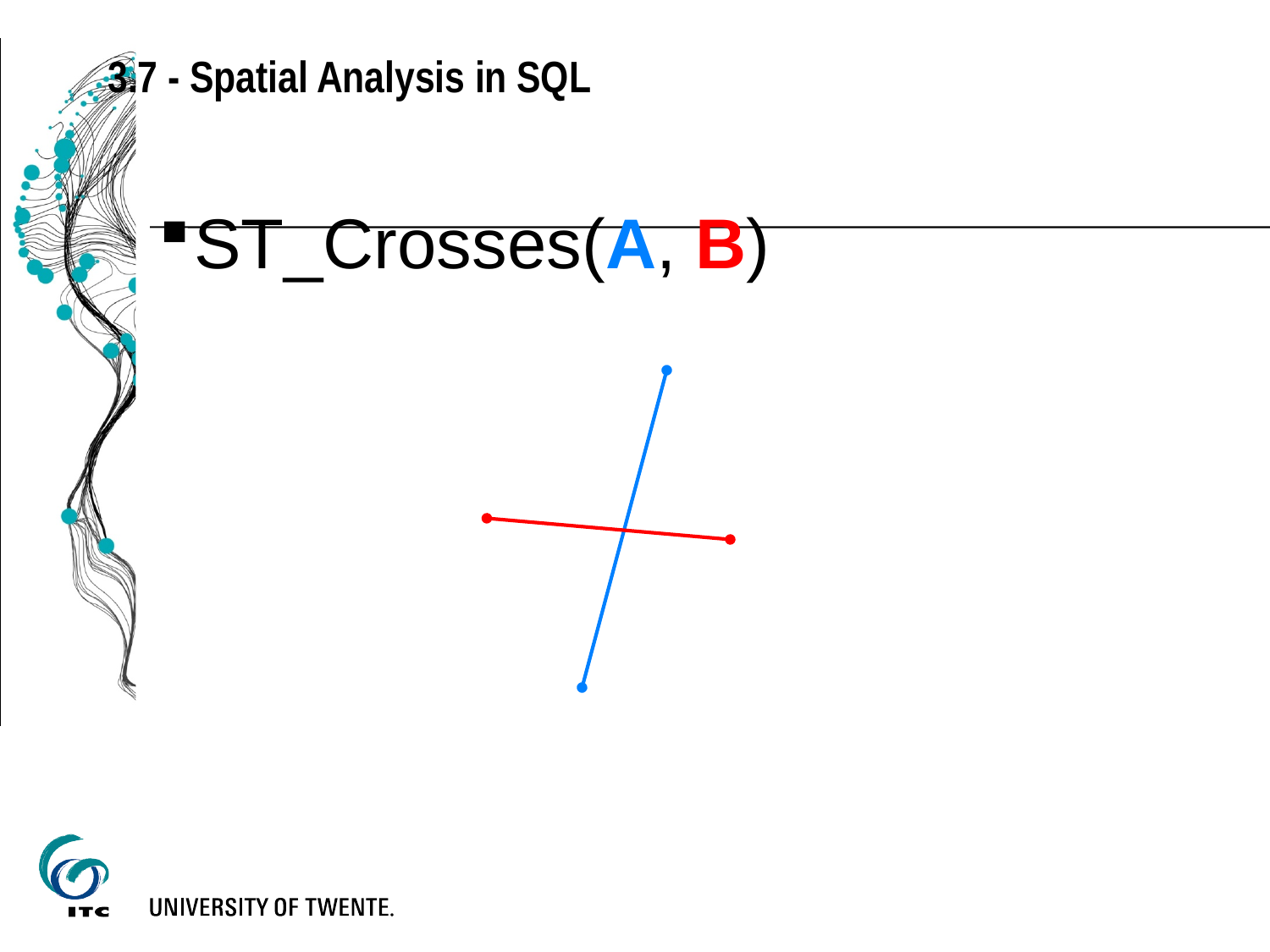

3.7 - Spatial Analysis in SQL
ST_Crosses(A, B)